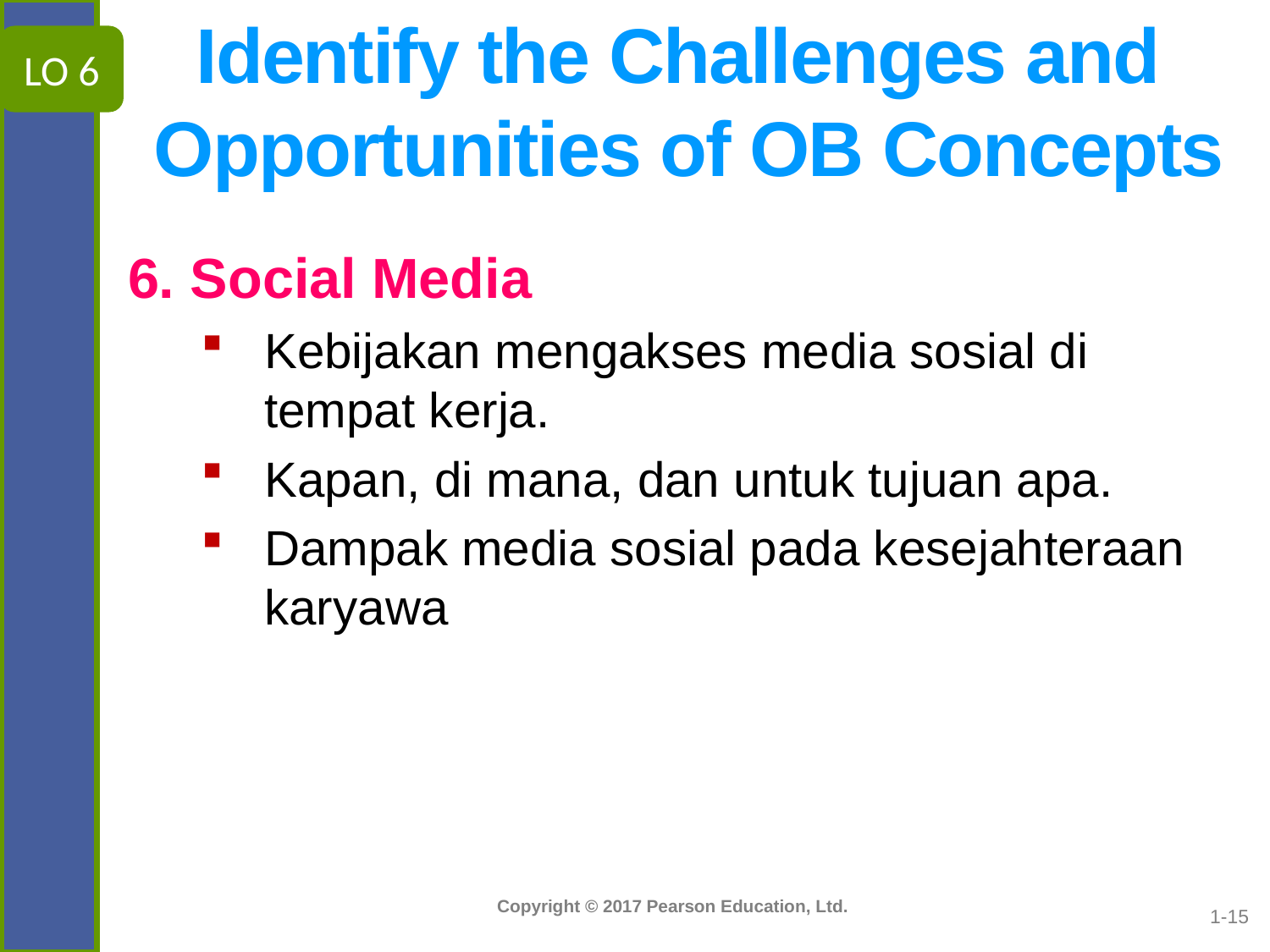

# Identify the Challenges and Opportunities of OB Concepts
LO 6
6. Social Media
Kebijakan mengakses media sosial di tempat kerja.
Kapan, di mana, dan untuk tujuan apa.
Dampak media sosial pada kesejahteraan karyawa

1-15